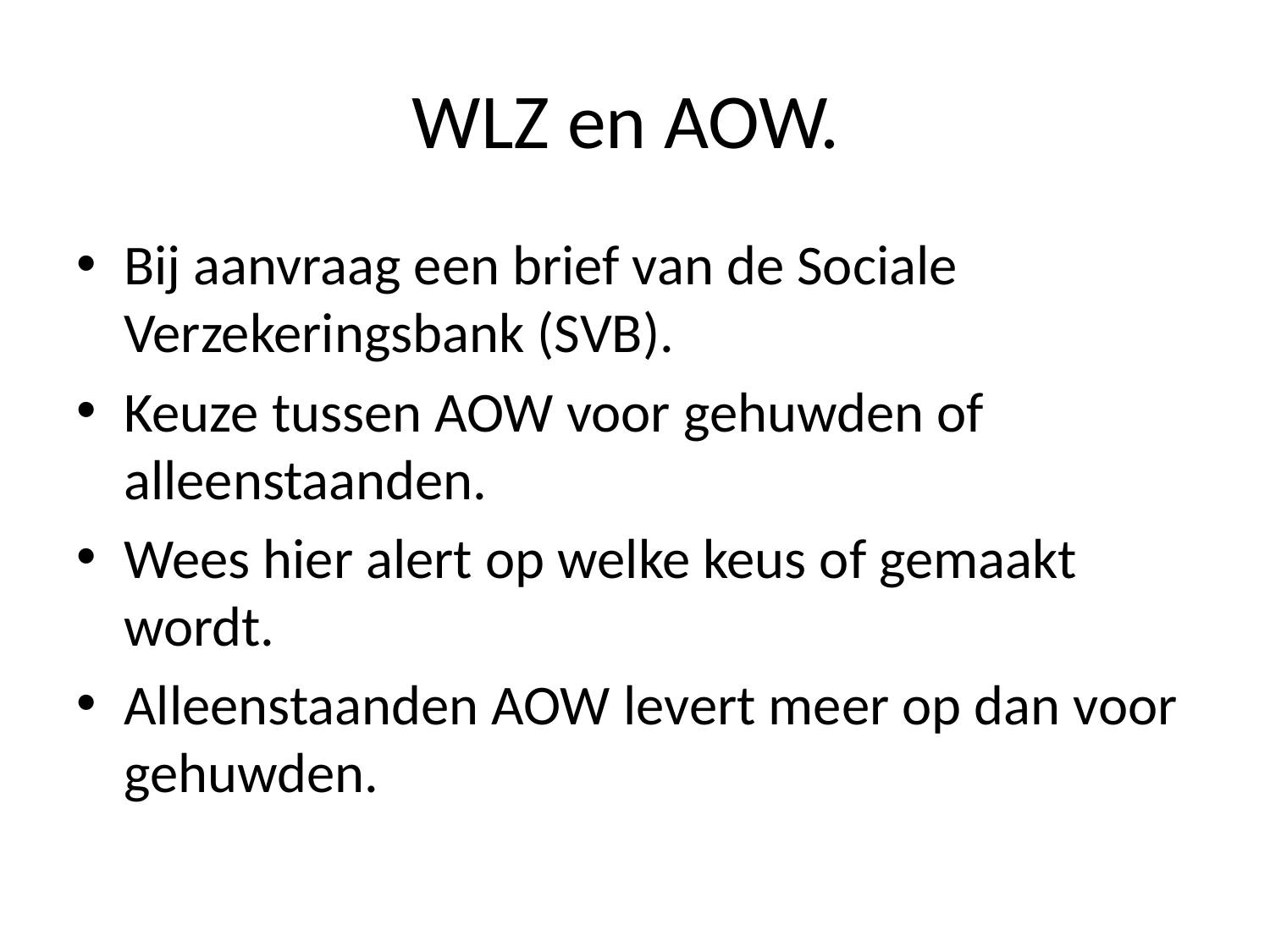

# WLZ en AOW.
Bij aanvraag een brief van de Sociale Verzekeringsbank (SVB).
Keuze tussen AOW voor gehuwden of alleenstaanden.
Wees hier alert op welke keus of gemaakt wordt.
Alleenstaanden AOW levert meer op dan voor gehuwden.